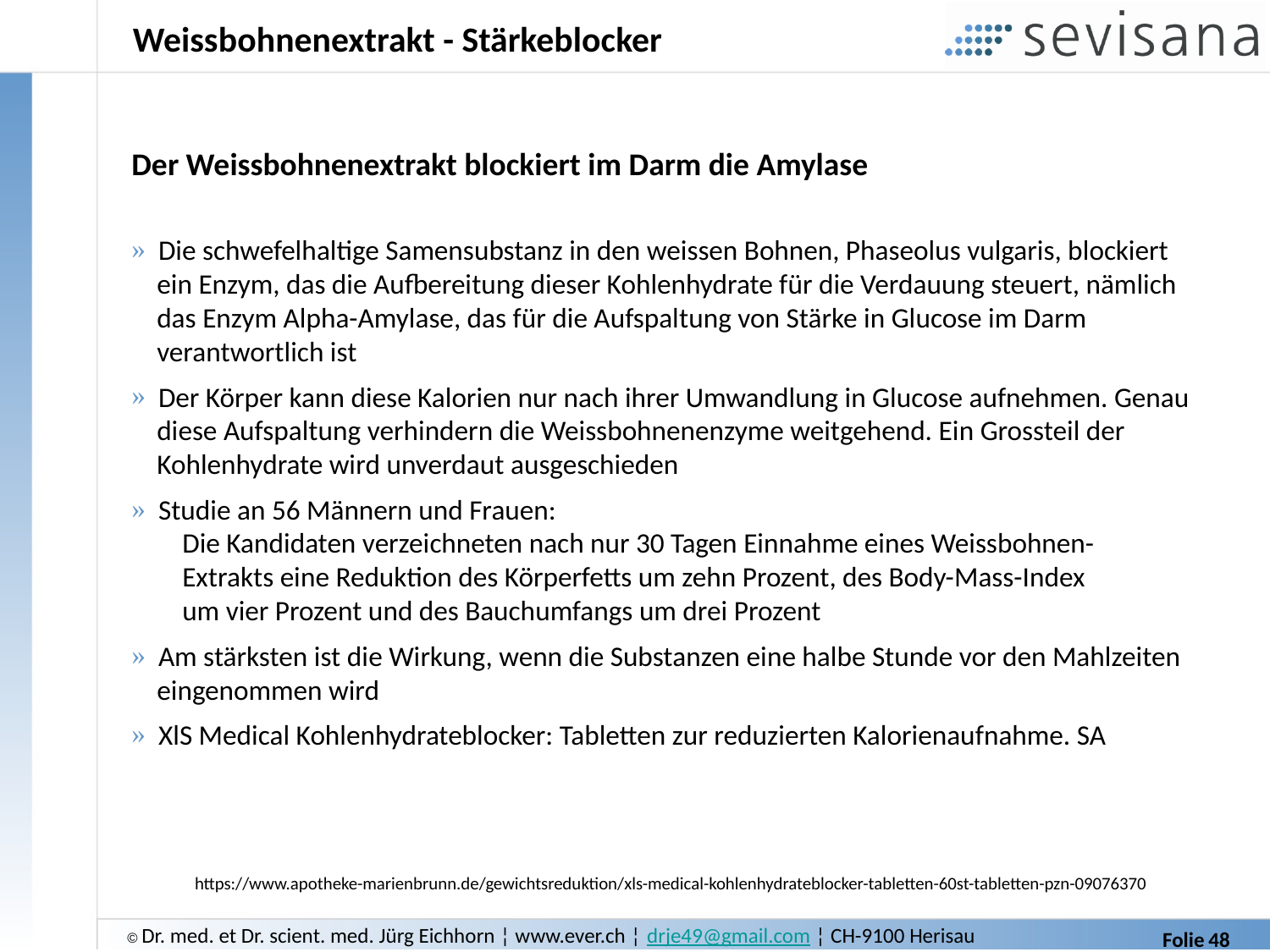

# Weissbohnenextrakt - Stärkeblocker
Der Weissbohnenextrakt blockiert im Darm die Amylase
  Die schwefelhaltige Samensubstanz in den weissen Bohnen, Phaseolus vulgaris, blockiert
    ein Enzym, das die Aufbereitung dieser Kohlenhydrate für die Verdauung steuert, nämlich
    das Enzym Alpha-Amylase, das für die Aufspaltung von Stärke in Glucose im Darm
    verantwortlich ist
  Der Körper kann diese Kalorien nur nach ihrer Umwandlung in Glucose aufnehmen. Genau
    diese Aufspaltung verhindern die Weissbohnenenzyme weitgehend. Ein Grossteil der
    Kohlenhydrate wird unverdaut ausgeschieden
  Studie an 56 Männern und Frauen:
        Die Kandidaten verzeichneten nach nur 30 Tagen Einnahme eines Weissbohnen-
        Extrakts eine Reduktion des Körperfetts um zehn Prozent, des Body-Mass-Index
        um vier Prozent und des Bauchumfangs um drei Prozent
  Am stärksten ist die Wirkung, wenn die Substanzen eine halbe Stunde vor den Mahlzeiten
    eingenommen wird
  XlS Medical Kohlenhydrateblocker: Tabletten zur reduzierten Kalorienaufnahme. SA
https://www.apotheke-marienbrunn.de/gewichtsreduktion/xls-medical-kohlenhydrateblocker-tabletten-60st-tabletten-pzn-09076370